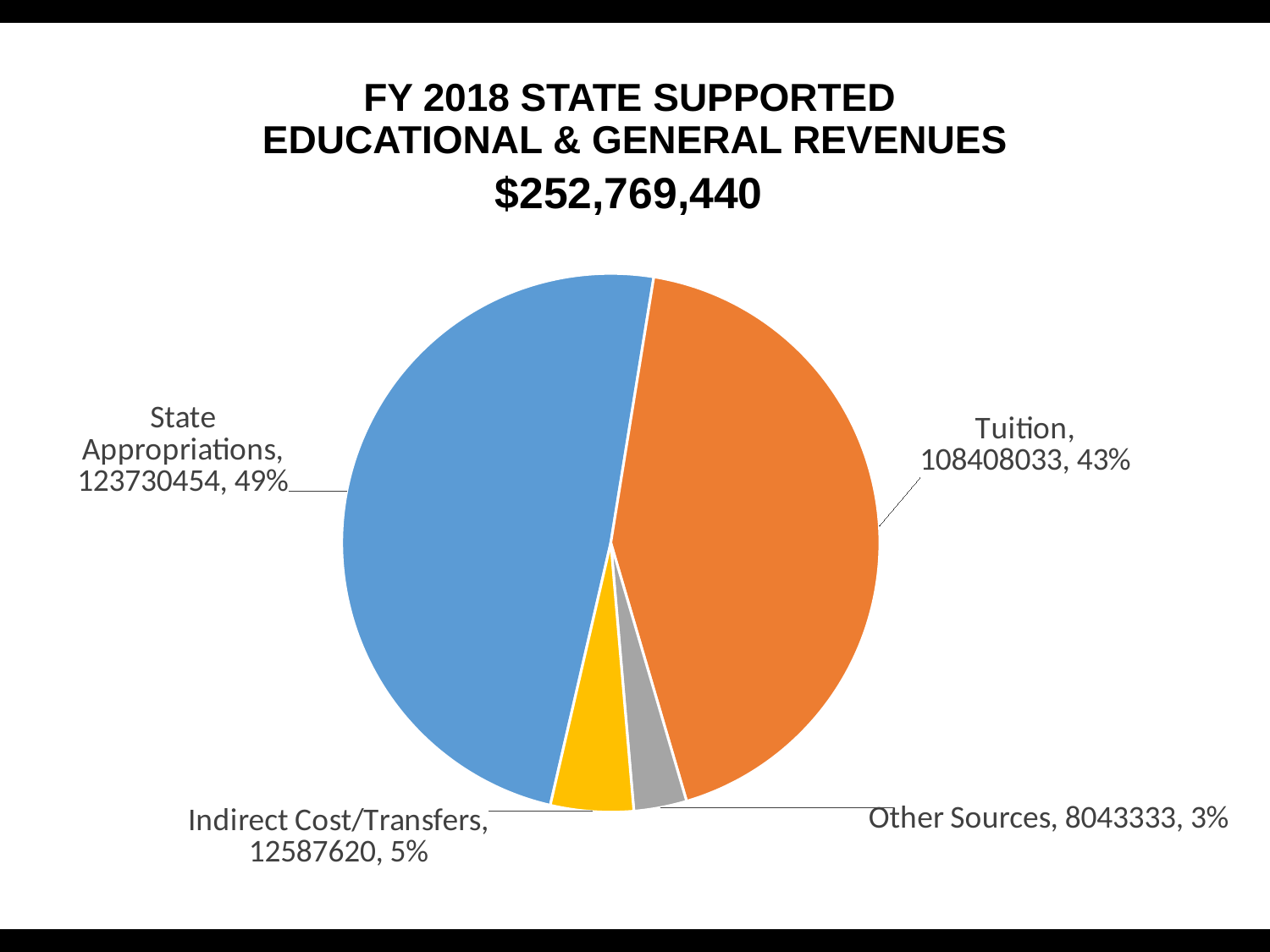

# FY 2018 STATE SUPPORTED EDUCATIONAL & GENERAL REVENUES $252,769,440

### Chart

| Category |  |
|---|---|
| State Appropriations | 123730454.0 |
| Tuition | 108408033.0 |
| Other Sources | 8043333.0 |
| Indirect Cost/Transfers | 12587620.0 |

### Chart

| Category |
|---|